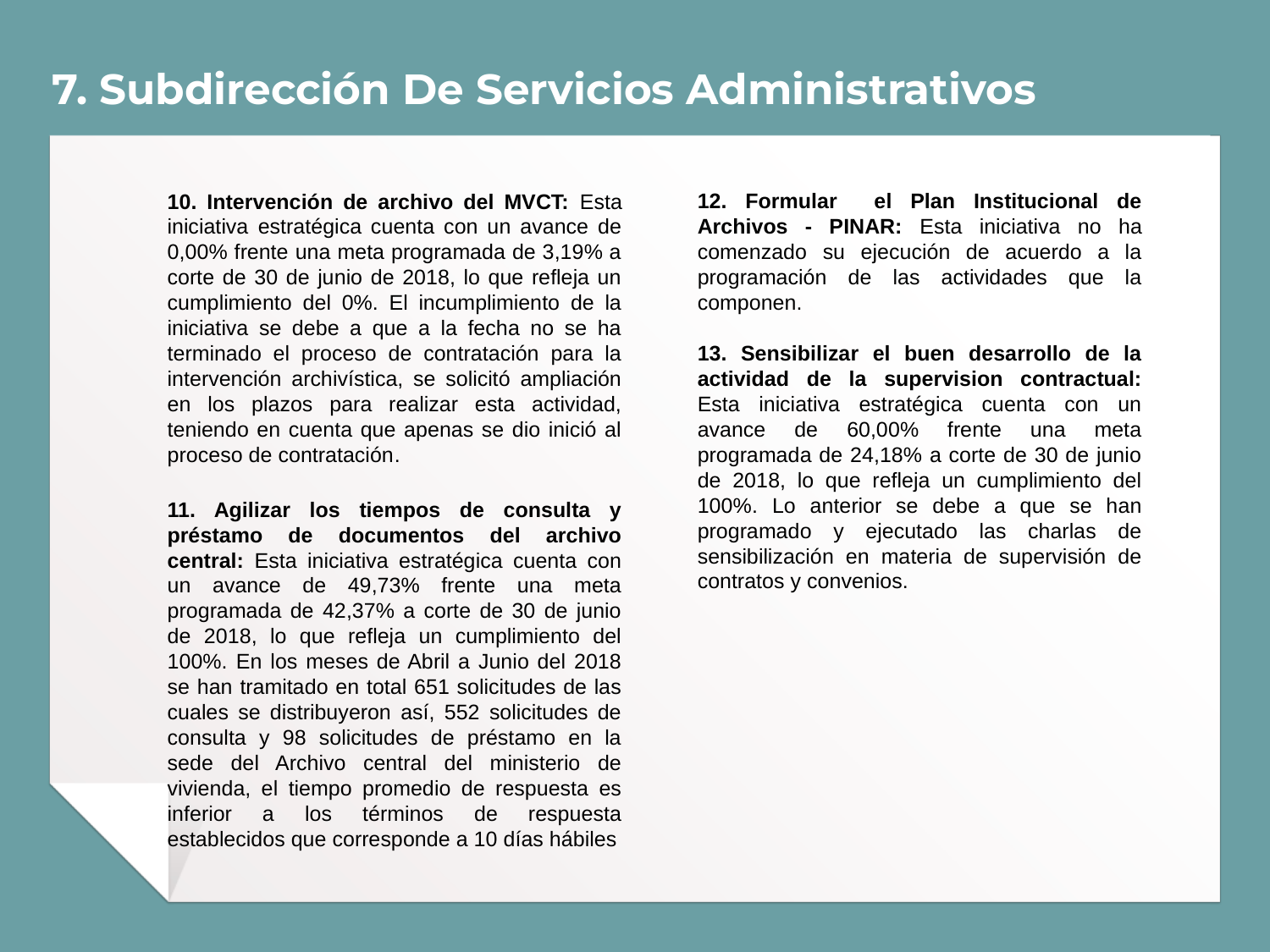

# 7. Subdirección De Servicios Administrativos
12. Formular  el Plan Institucional de Archivos - PINAR: Esta iniciativa no ha comenzado su ejecución de acuerdo a la programación de las actividades que la componen.

13. Sensibilizar el buen desarrollo de la actividad de la supervision contractual: Esta iniciativa estratégica cuenta con un avance de 60,00% frente una meta programada de 24,18% a corte de 30 de junio de 2018, lo que refleja un cumplimiento del 100%. Lo anterior se debe a que se han programado y ejecutado las charlas de sensibilización en materia de supervisión de contratos y convenios.
10. Intervención de archivo del MVCT: Esta iniciativa estratégica cuenta con un avance de 0,00% frente una meta programada de 3,19% a corte de 30 de junio de 2018, lo que refleja un cumplimiento del 0%. El incumplimiento de la iniciativa se debe a que a la fecha no se ha terminado el proceso de contratación para la intervención archivística, se solicitó ampliación en los plazos para realizar esta actividad, teniendo en cuenta que apenas se dio inició al proceso de contratación.

11. Agilizar los tiempos de consulta y préstamo de documentos del archivo central: Esta iniciativa estratégica cuenta con un avance de 49,73% frente una meta programada de 42,37% a corte de 30 de junio de 2018, lo que refleja un cumplimiento del 100%. En los meses de Abril a Junio del 2018 se han tramitado en total 651 solicitudes de las cuales se distribuyeron así, 552 solicitudes de consulta y 98 solicitudes de préstamo en la sede del Archivo central del ministerio de vivienda, el tiempo promedio de respuesta es inferior a los términos de respuesta establecidos que corresponde a 10 días hábiles